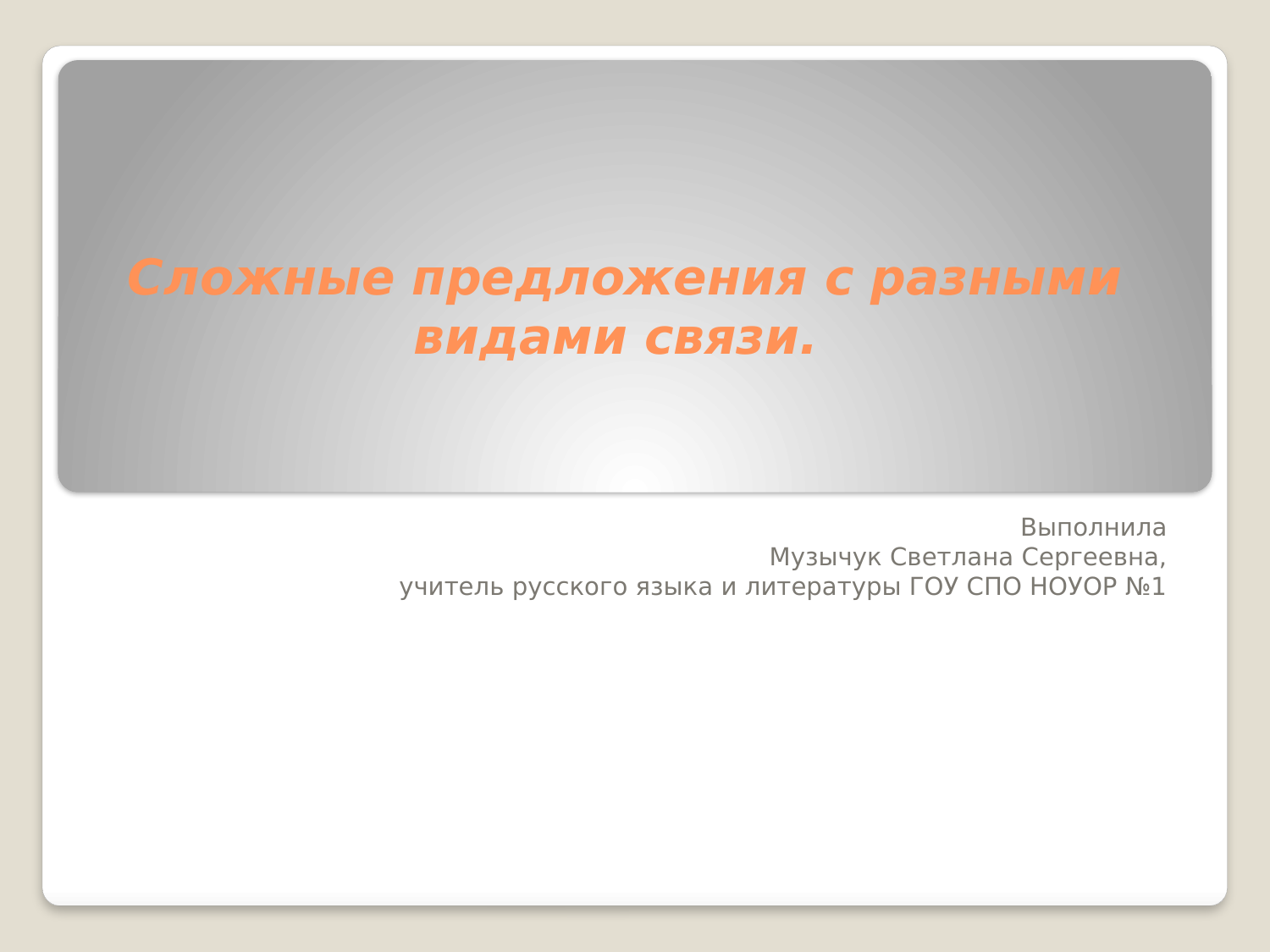

# Сложные предложения с разными видами связи.
Выполнила
Музычук Светлана Сергеевна,
учитель русского языка и литературы ГОУ СПО НОУОР №1